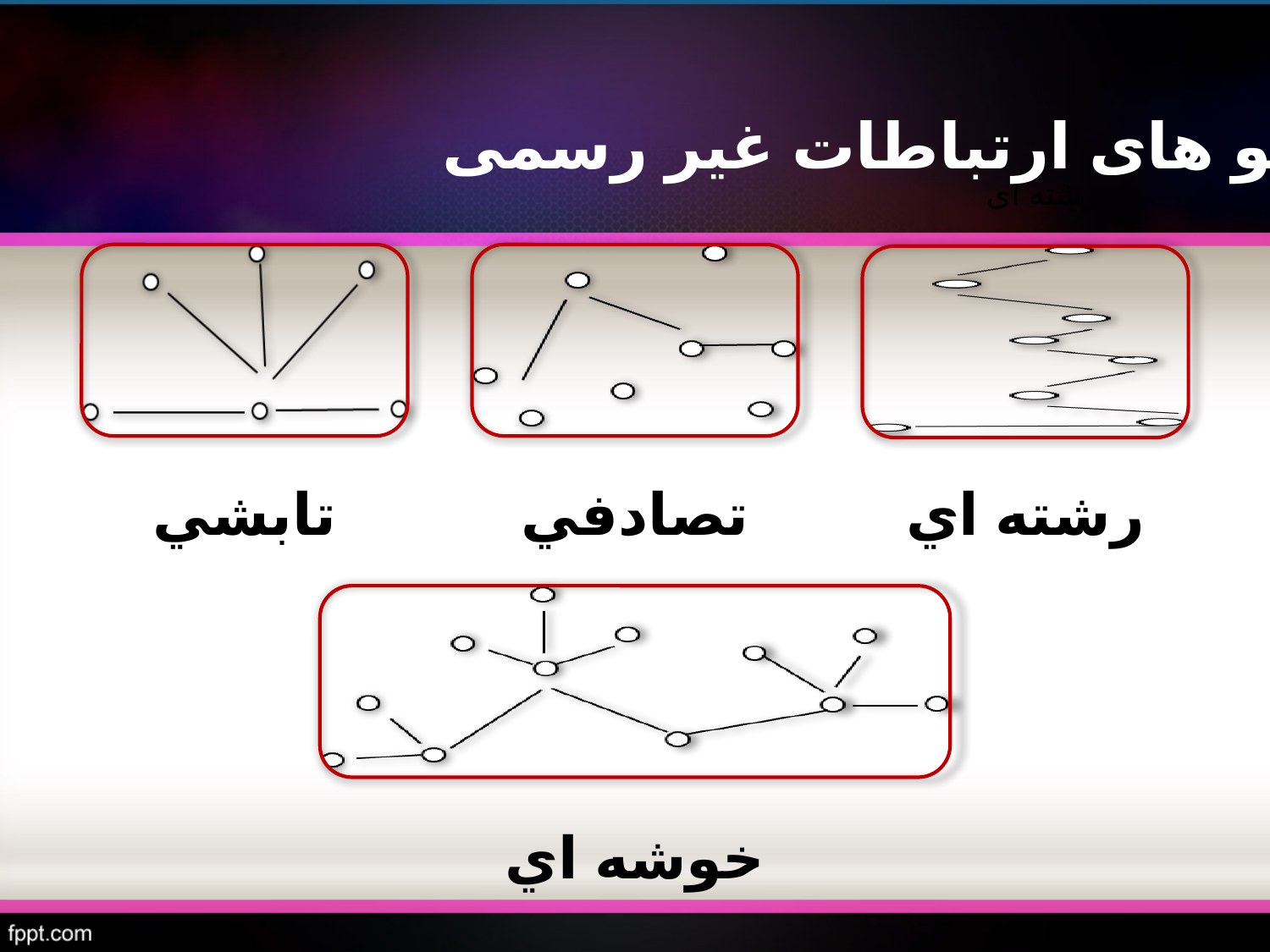

الگو های ارتباطات غیر رسمی :
رشته ای

تابشي

تصادفي

رشته اي

خوشه اي